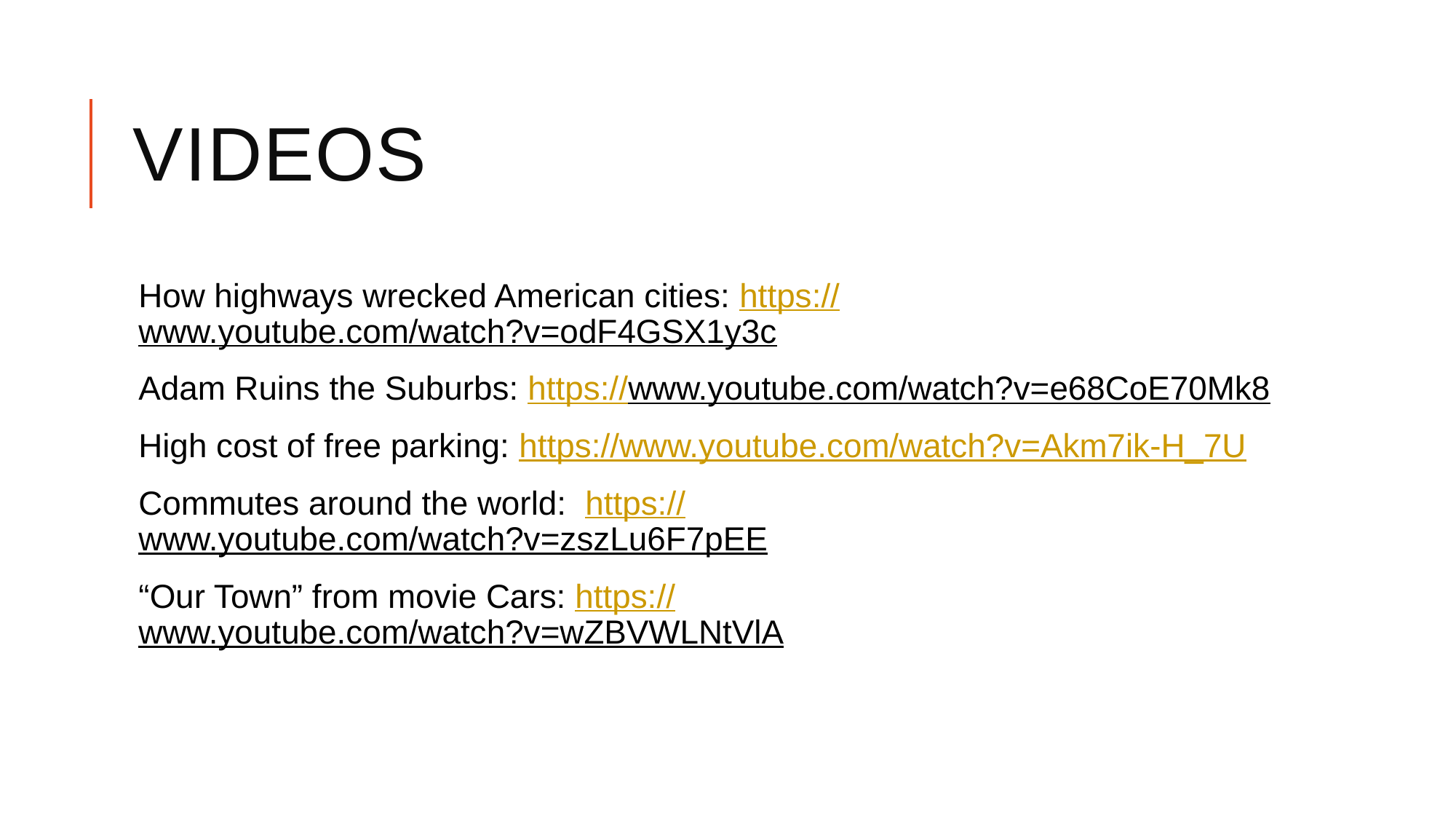

# Videos
How highways wrecked American cities: https://www.youtube.com/watch?v=odF4GSX1y3c
Adam Ruins the Suburbs: https://www.youtube.com/watch?v=e68CoE70Mk8
High cost of free parking: https://www.youtube.com/watch?v=Akm7ik-H_7U
Commutes around the world:  https://www.youtube.com/watch?v=zszLu6F7pEE
“Our Town” from movie Cars: https://www.youtube.com/watch?v=wZBVWLNtVlA